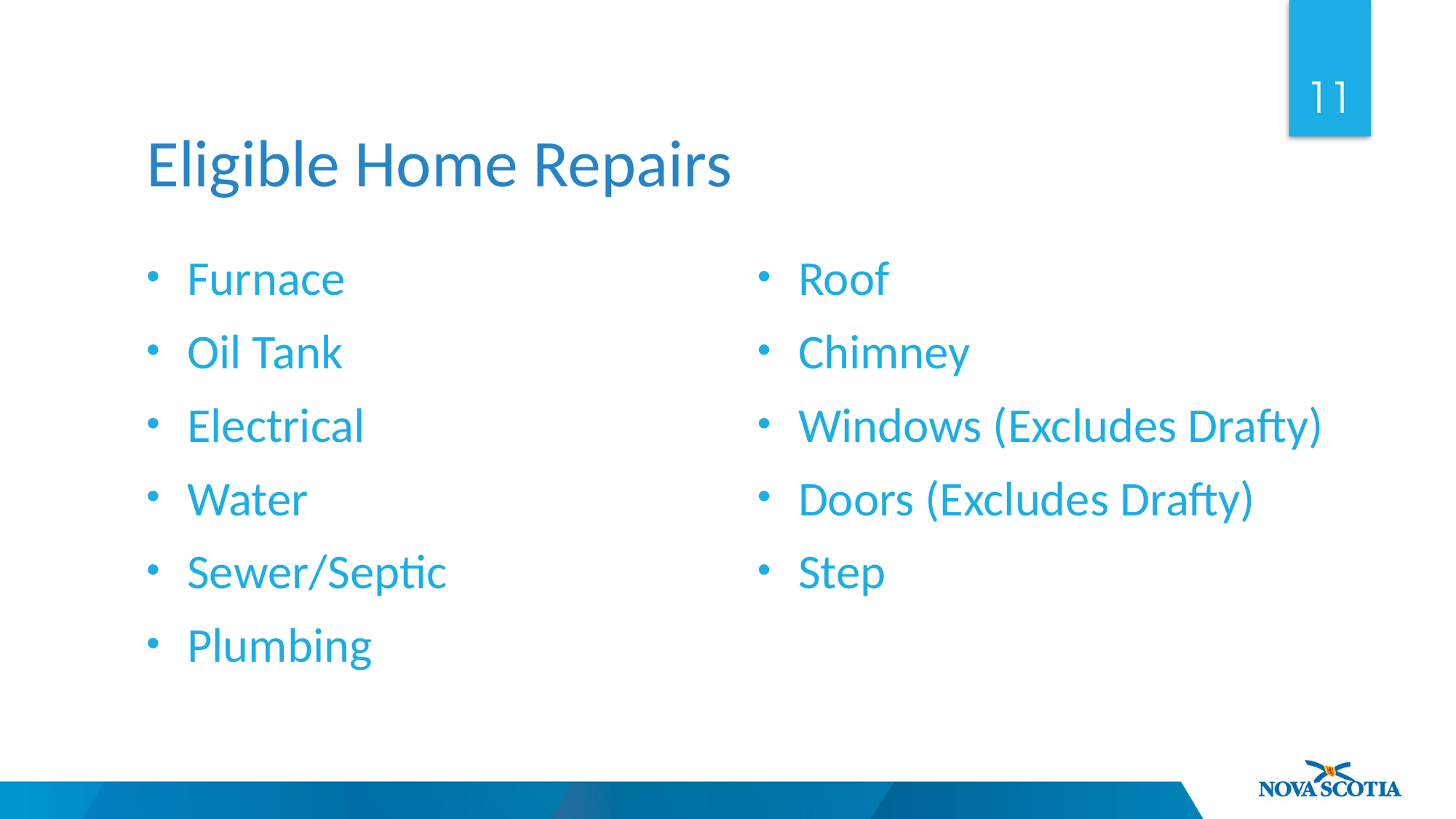

11
Eligible Home Repairs
Furnace
Oil Tank
Electrical
Water
Sewer/Septic
Plumbing
Roof
Chimney
Windows (Excludes Drafty)
Doors (Excludes Drafty)
Step